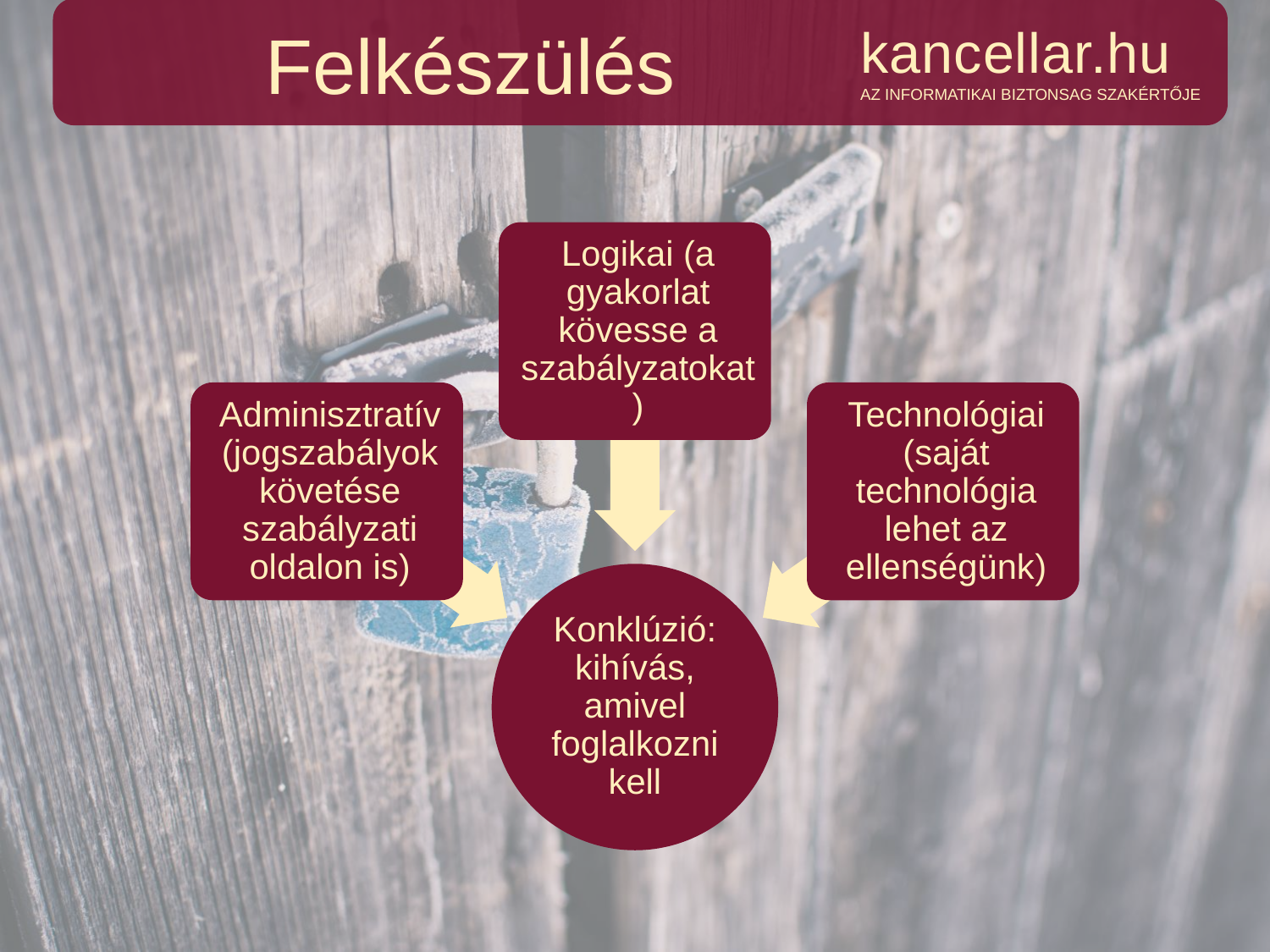

kancellar.hu
AZ INFORMATIKAI BIZTONSAG SZAKÉRTŐJE
# Felkészülés
Konklúzió: kihívás, amivel foglalkozni kell
Adminisztratív (jogszabályok követése szabályzati oldalon is)
Logikai (a gyakorlat kövesse a szabályzatokat)
Technológiai (saját technológia lehet az ellenségünk)